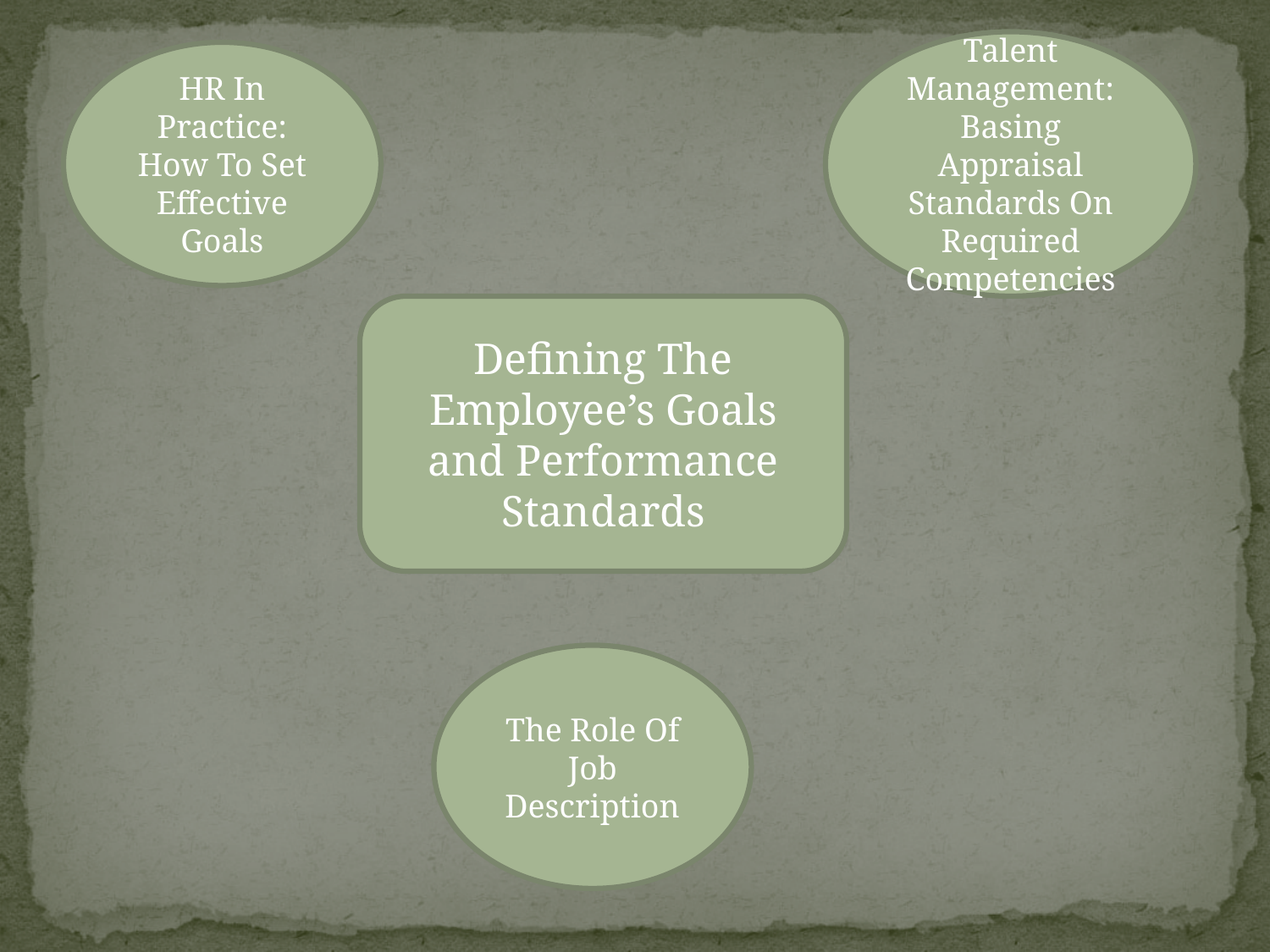

Talent Management: Basing Appraisal Standards On Required Competencies
HR In Practice: How To Set Effective Goals
Defining The Employee’s Goals and Performance Standards
The Role Of Job Description